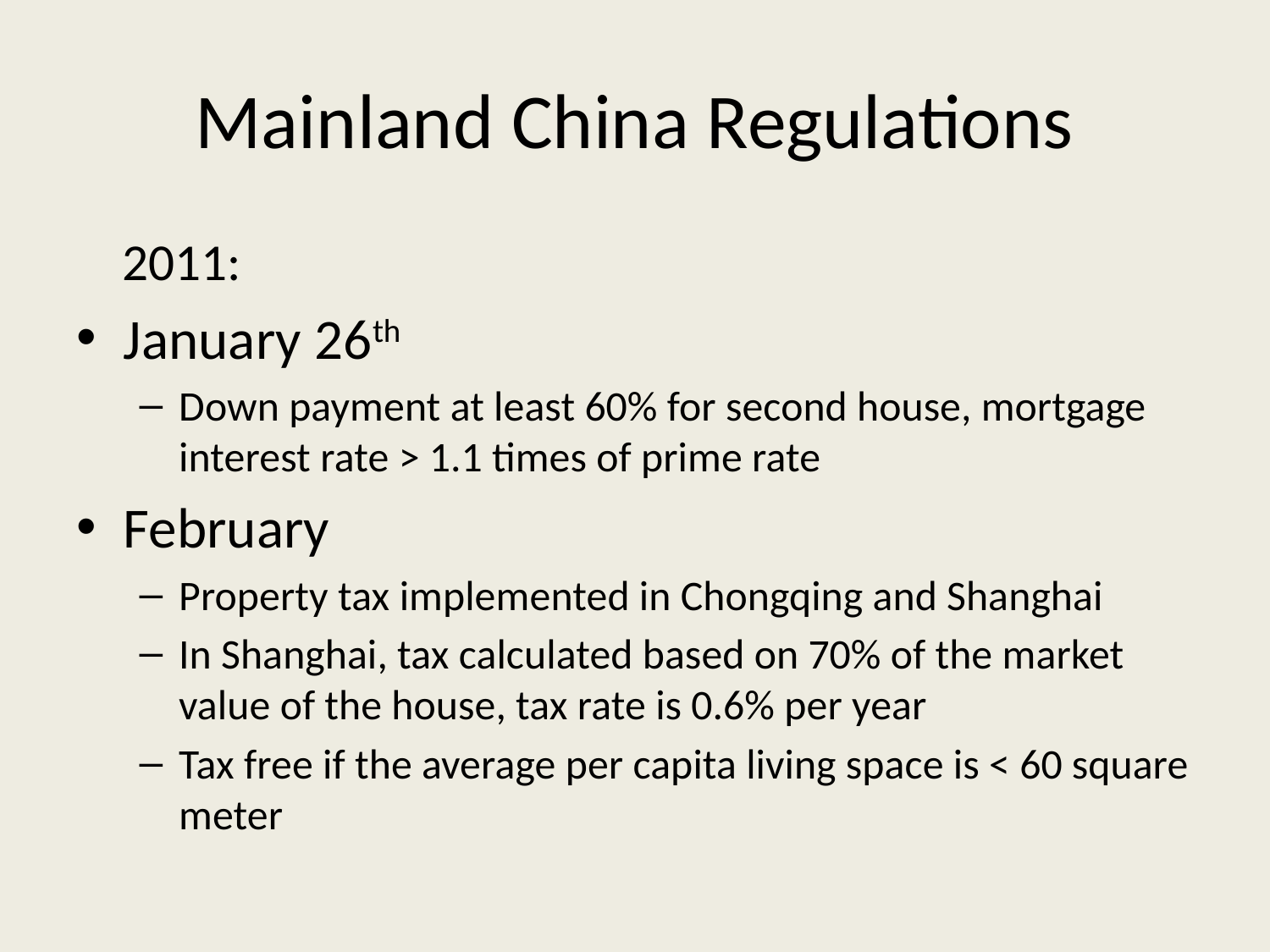

# Mainland China Regulations
    2011:
January 26th
Down payment at least 60% for second house, mortgage interest rate > 1.1 times of prime rate
February
Property tax implemented in Chongqing and Shanghai
In Shanghai, tax calculated based on 70% of the market value of the house, tax rate is 0.6% per year
Tax free if the average per capita living space is < 60 square meter